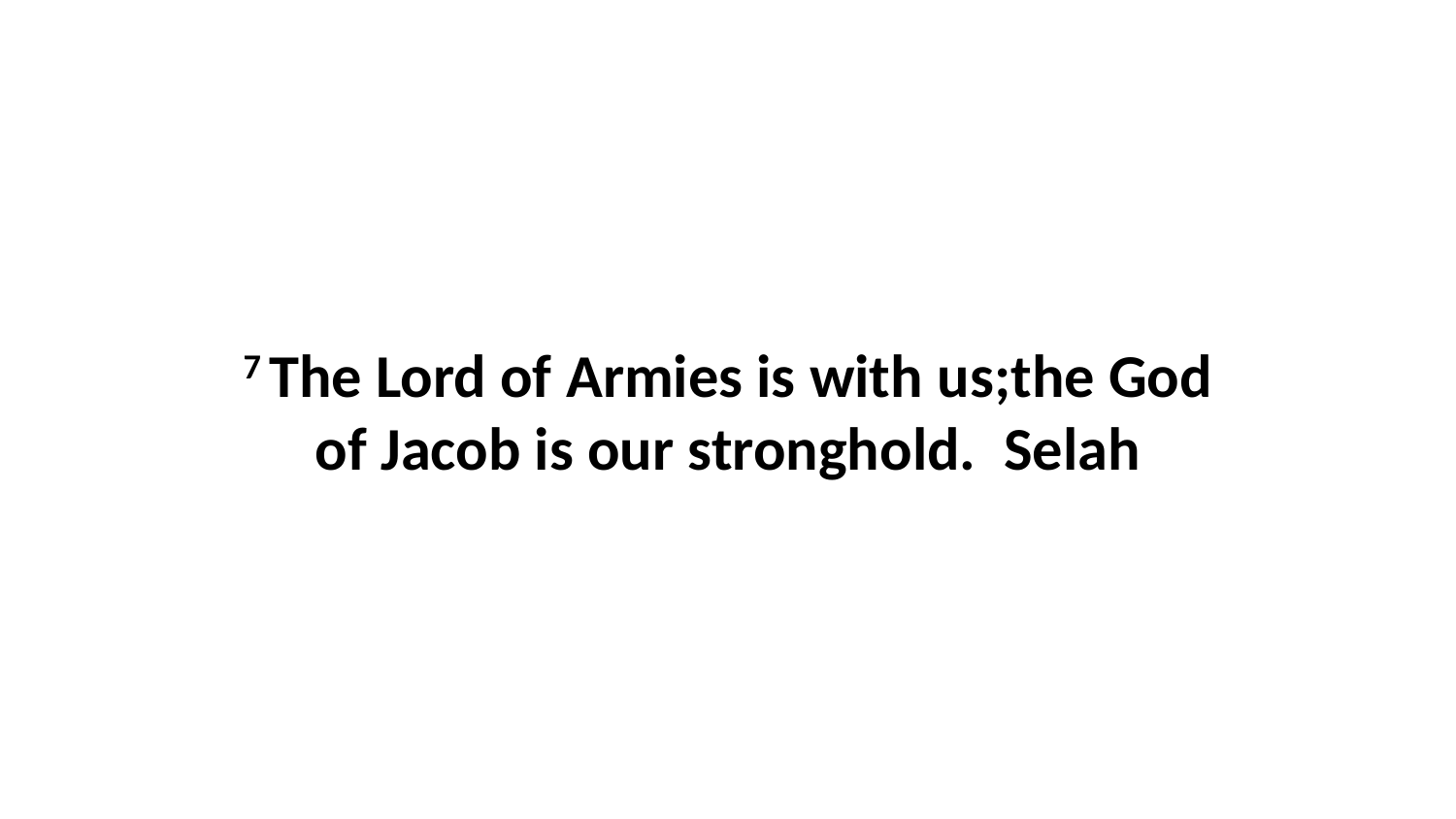

7 The Lord of Armies is with us;the God of Jacob is our stronghold.  Selah